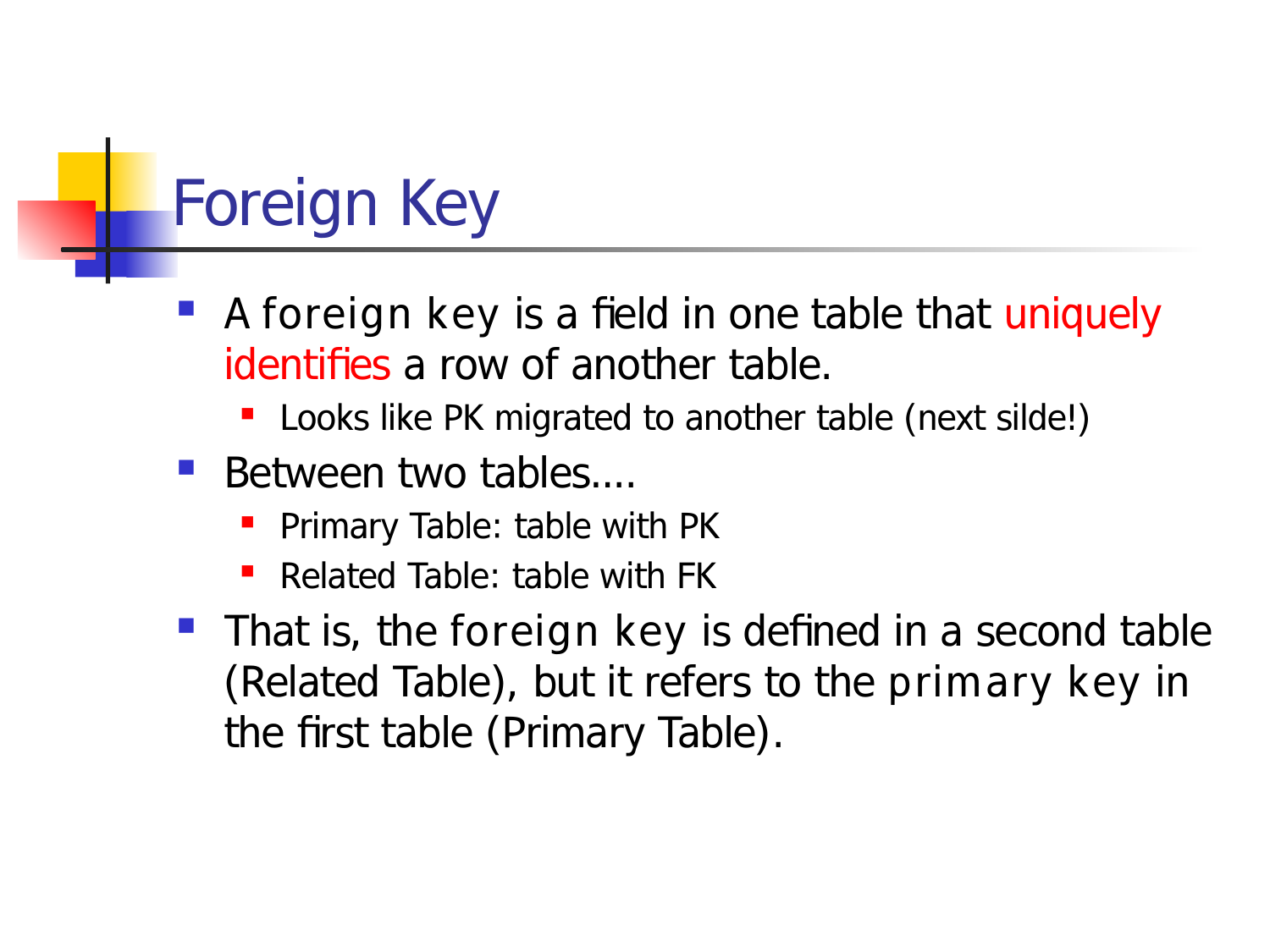

# Foreign Key
A foreign key is a field in one table that uniquely identifies a row of another table.
Looks like PK migrated to another table (next silde!)
Between two tables….
Primary Table: table with PK
Related Table: table with FK
That is, the foreign key is defined in a second table (Related Table), but it refers to the primary key in the first table (Primary Table).